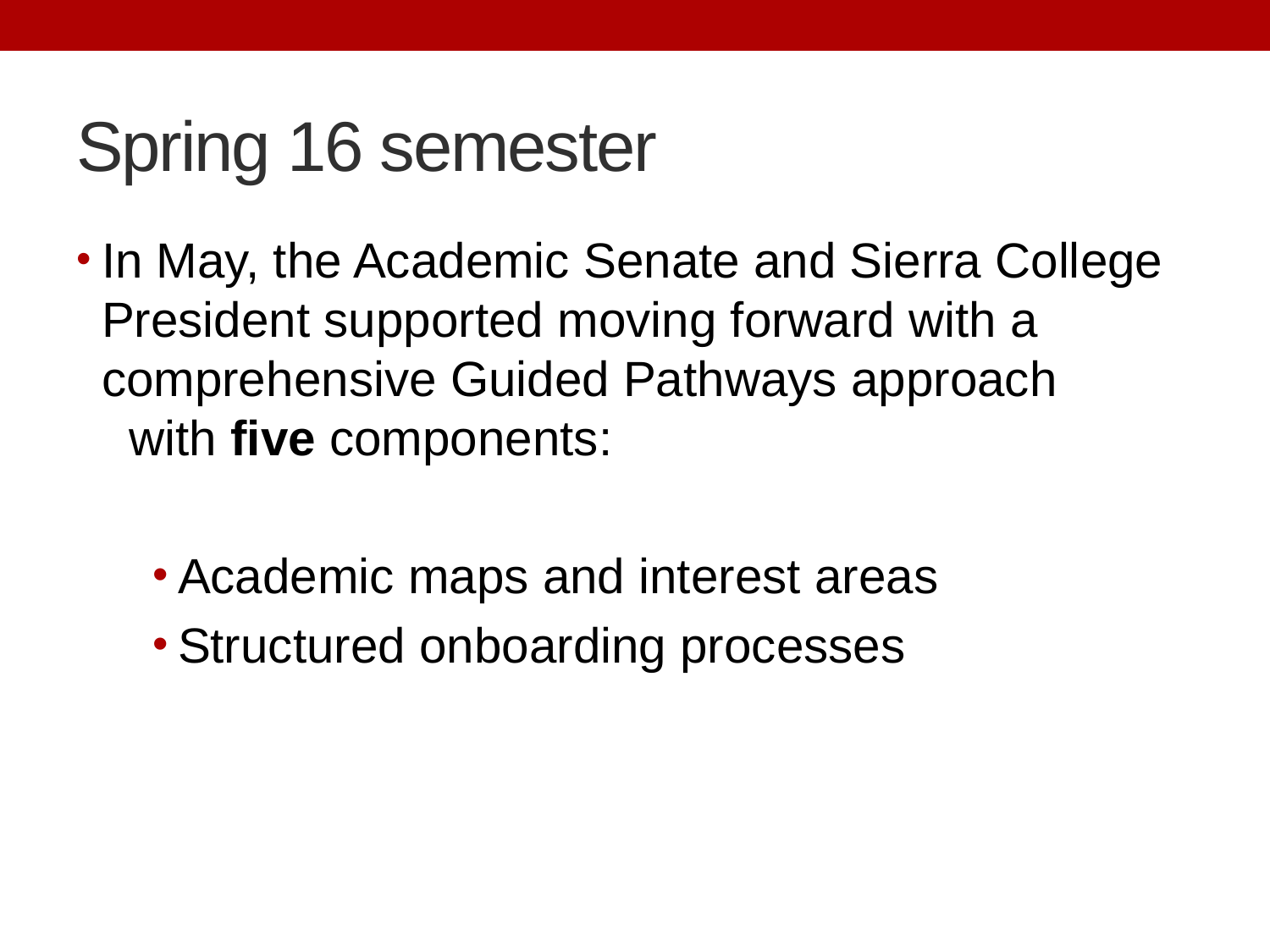

# Spring 16 semester
In May, the Academic Senate and Sierra College President supported moving forward with a comprehensive Guided Pathways approach            with five components:

Academic maps and interest areas
Structured onboarding processes